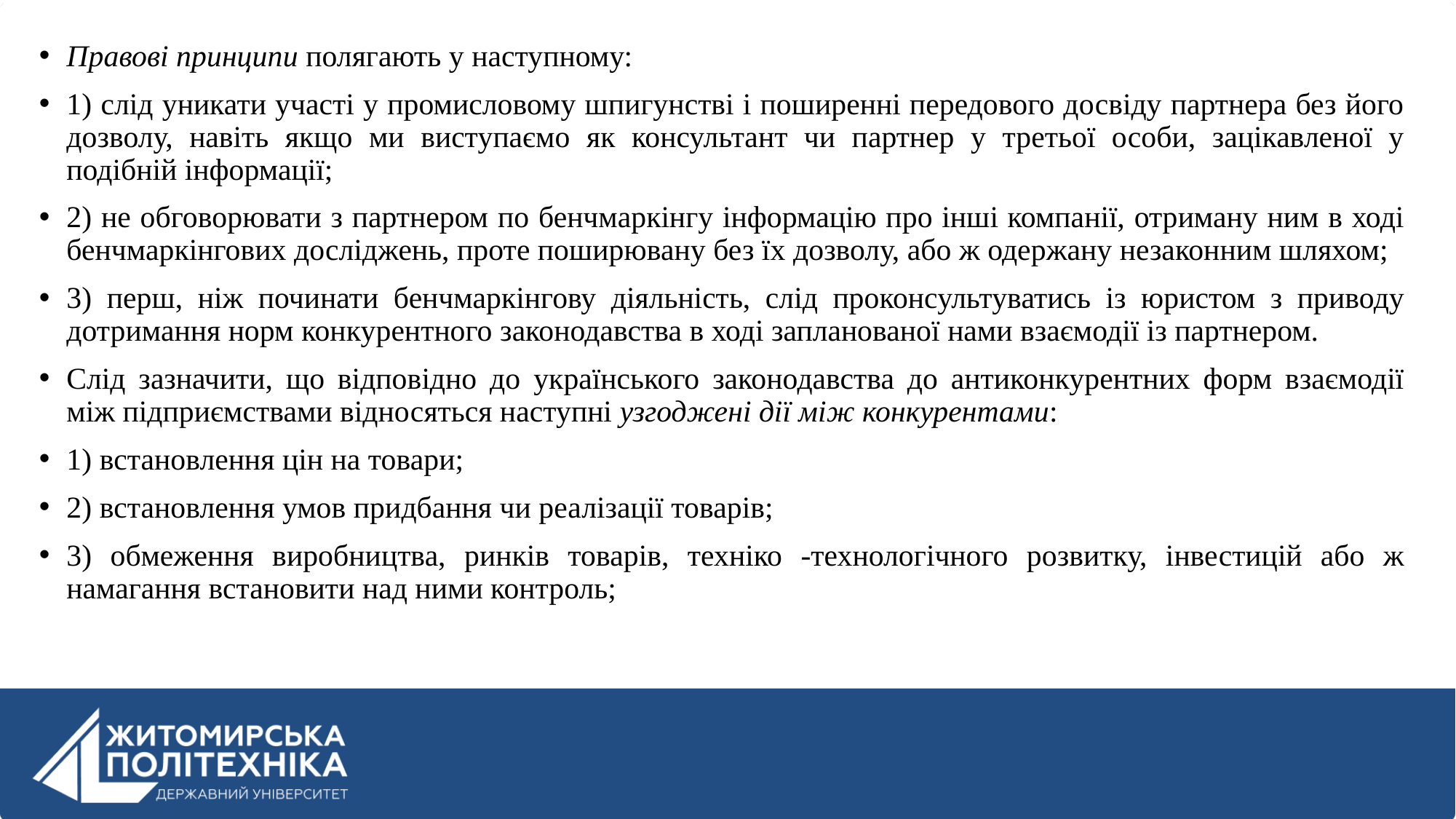

Правові принципи полягають у наступному:
1) слід уникати участі у промисловому шпигунстві і поширенні передового досвіду партнера без його дозволу, навіть якщо ми виступаємо як консультант чи партнер у третьої особи, зацікавленої у подібній інформації;
2) не обговорювати з партнером по бенчмаркінгу інформацію про інші компанії, отриману ним в ході бенчмаркінгових досліджень, проте поширювану без їх дозволу, або ж одержану незаконним шляхом;
3) перш, ніж починати бенчмаркінгову діяльність, слід проконсультуватись із юристом з приводу дотримання норм конкурентного законодавства в ході запланованої нами взаємодії із партнером.
Слід зазначити, що відповідно до українського законодавства до антиконкурентних форм взаємодії між підприємствами відносяться наступні узгоджені дії між конкурентами:
1) встановлення цін на товари;
2) встановлення умов придбання чи реалізації товарів;
3) обмеження виробництва, ринків товарів, техніко -технологічного розвитку, інвестицій або ж намагання встановити над ними контроль;